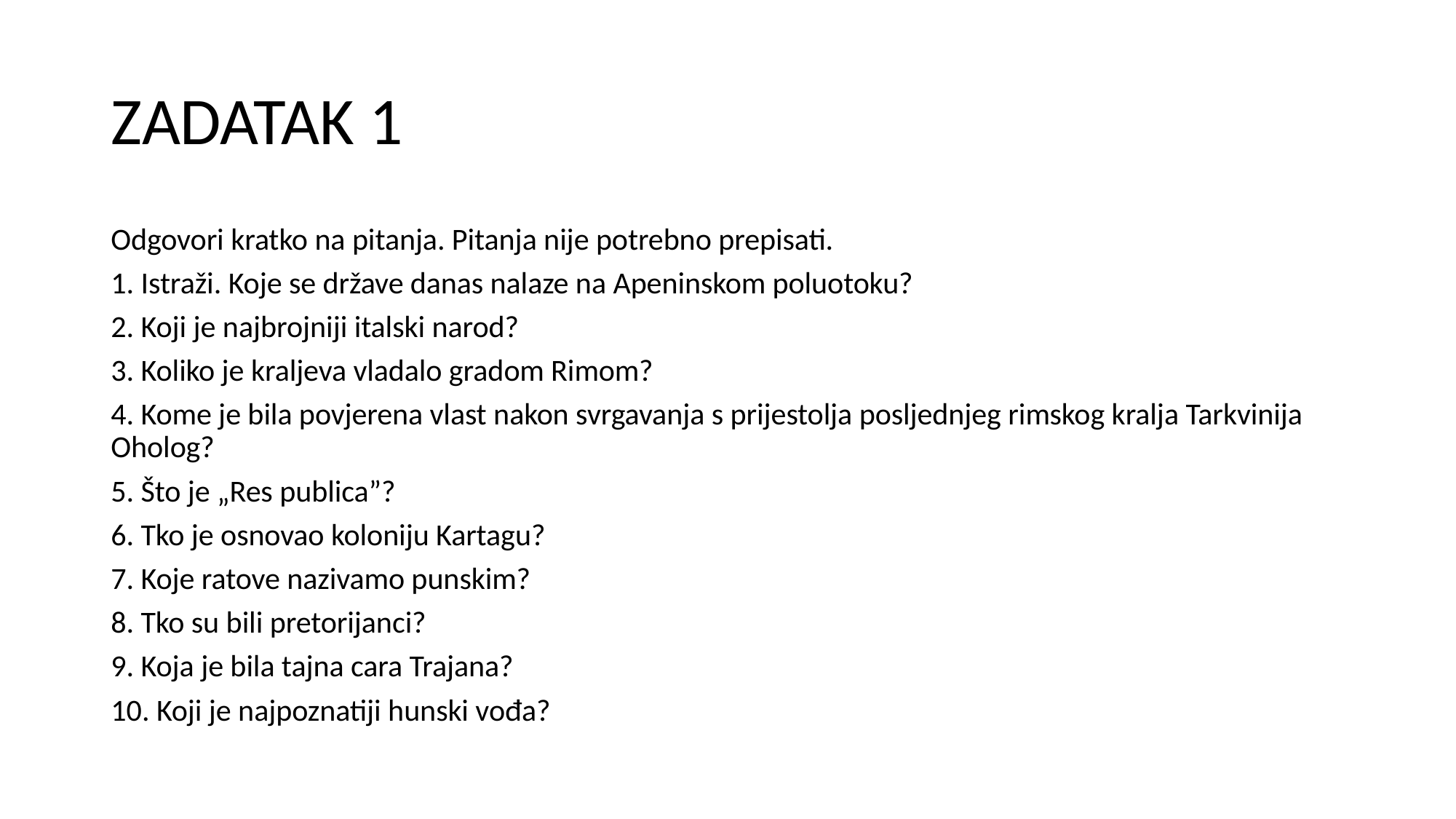

# ZADATAK 1
Odgovori kratko na pitanja. Pitanja nije potrebno prepisati.
1. Istraži. Koje se države danas nalaze na Apeninskom poluotoku?
2. Koji je najbrojniji italski narod?
3. Koliko je kraljeva vladalo gradom Rimom?
4. Kome je bila povjerena vlast nakon svrgavanja s prijestolja posljednjeg rimskog kralja Tarkvinija Oholog?
5. Što je „Res publica”?
6. Tko je osnovao koloniju Kartagu?
7. Koje ratove nazivamo punskim?
8. Tko su bili pretorijanci?
9. Koja je bila tajna cara Trajana?
10. Koji je najpoznatiji hunski vođa?